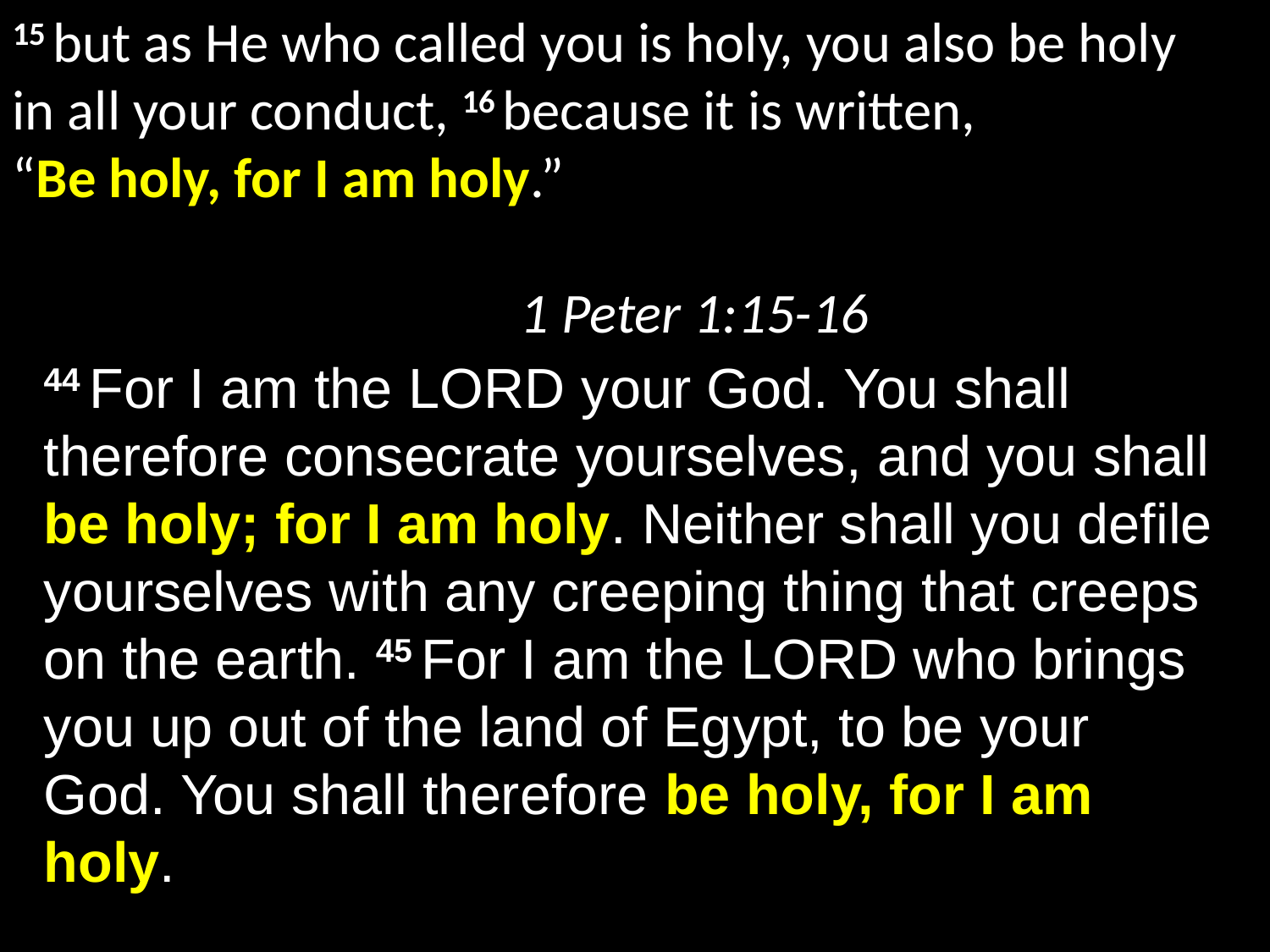

15 but as He who called you is holy, you also be holy in all your conduct, 16 because it is written,                    “Be holy, for I am holy.”
													1 Peter 1:15-16
44 For I am the Lord your God. You shall therefore consecrate yourselves, and you shall be holy; for I am holy. Neither shall you defile yourselves with any creeping thing that creeps on the earth. 45 For I am the Lord who brings you up out of the land of Egypt, to be your God. You shall therefore be holy, for I am holy.
											Leviticus 11:44-45.